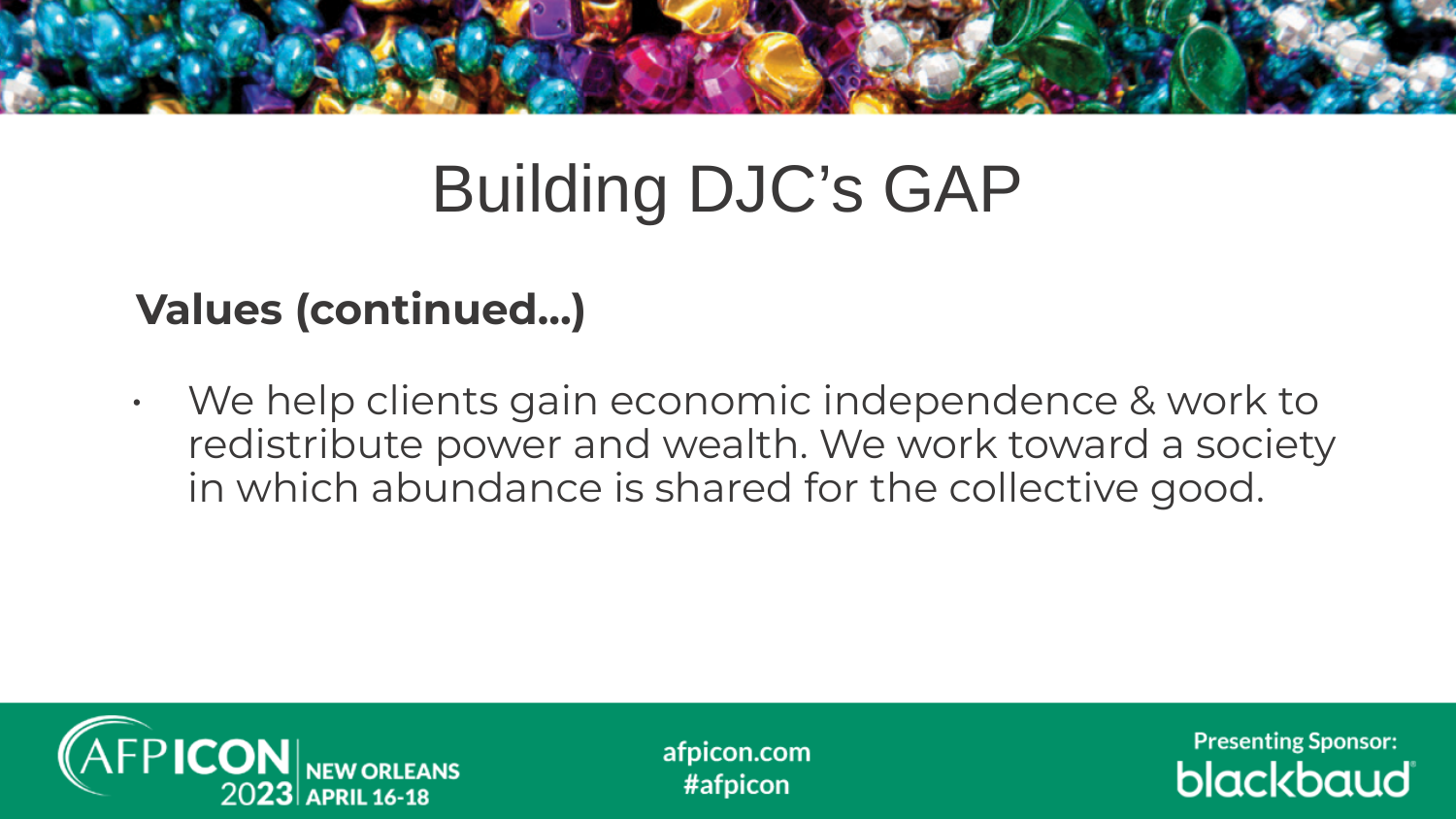

# Building DJC’s GAP

Values (continued…)

We help clients gain economic independence & work to redistribute power and wealth. We work toward a society in which abundance is shared for the collective good.